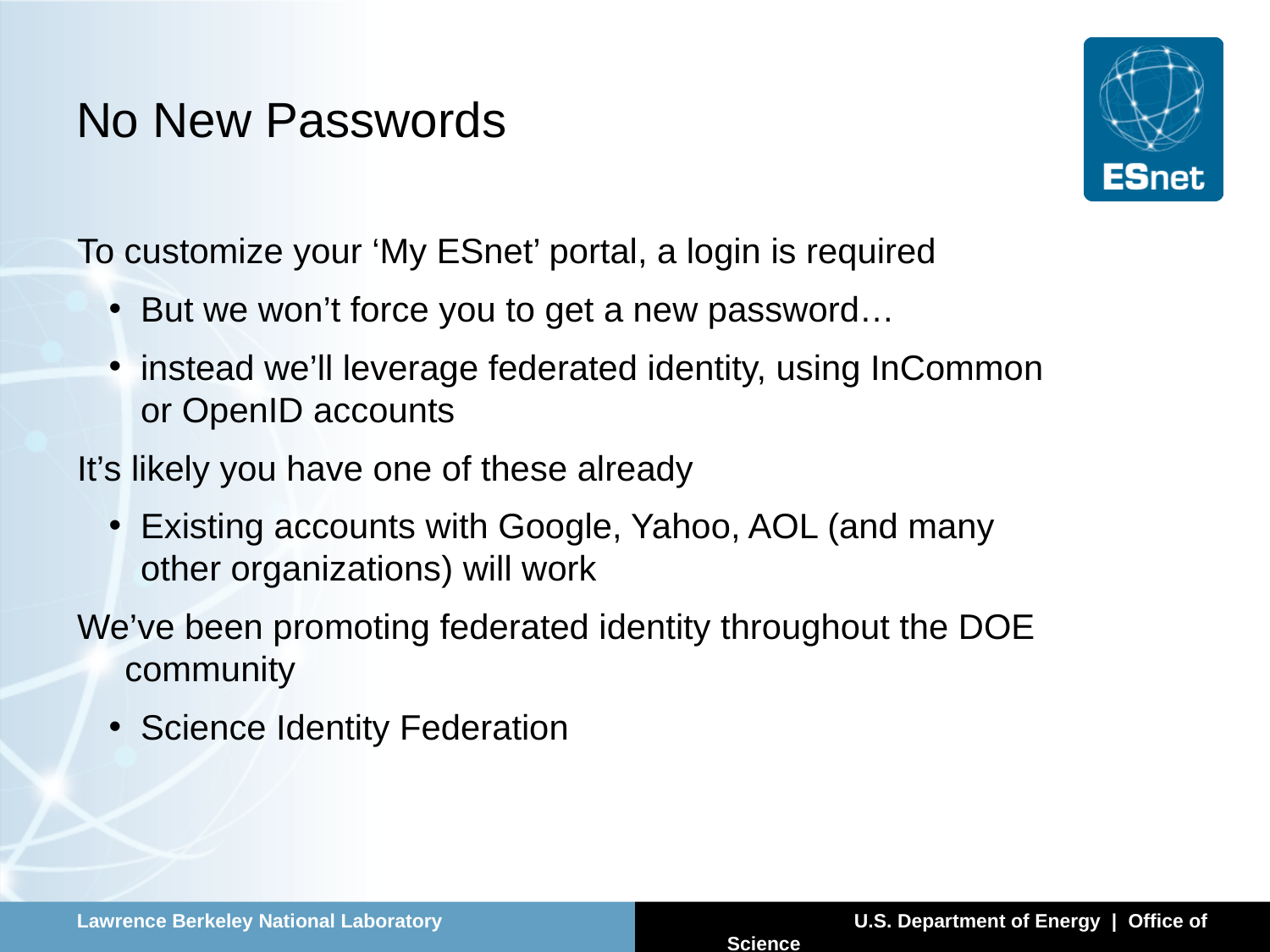

# No New Passwords
To customize your ‘My ESnet’ portal, a login is required
But we won’t force you to get a new password…
instead we’ll leverage federated identity, using InCommon or OpenID accounts
It’s likely you have one of these already
Existing accounts with Google, Yahoo, AOL (and many other organizations) will work
We’ve been promoting federated identity throughout the DOE community
Science Identity Federation